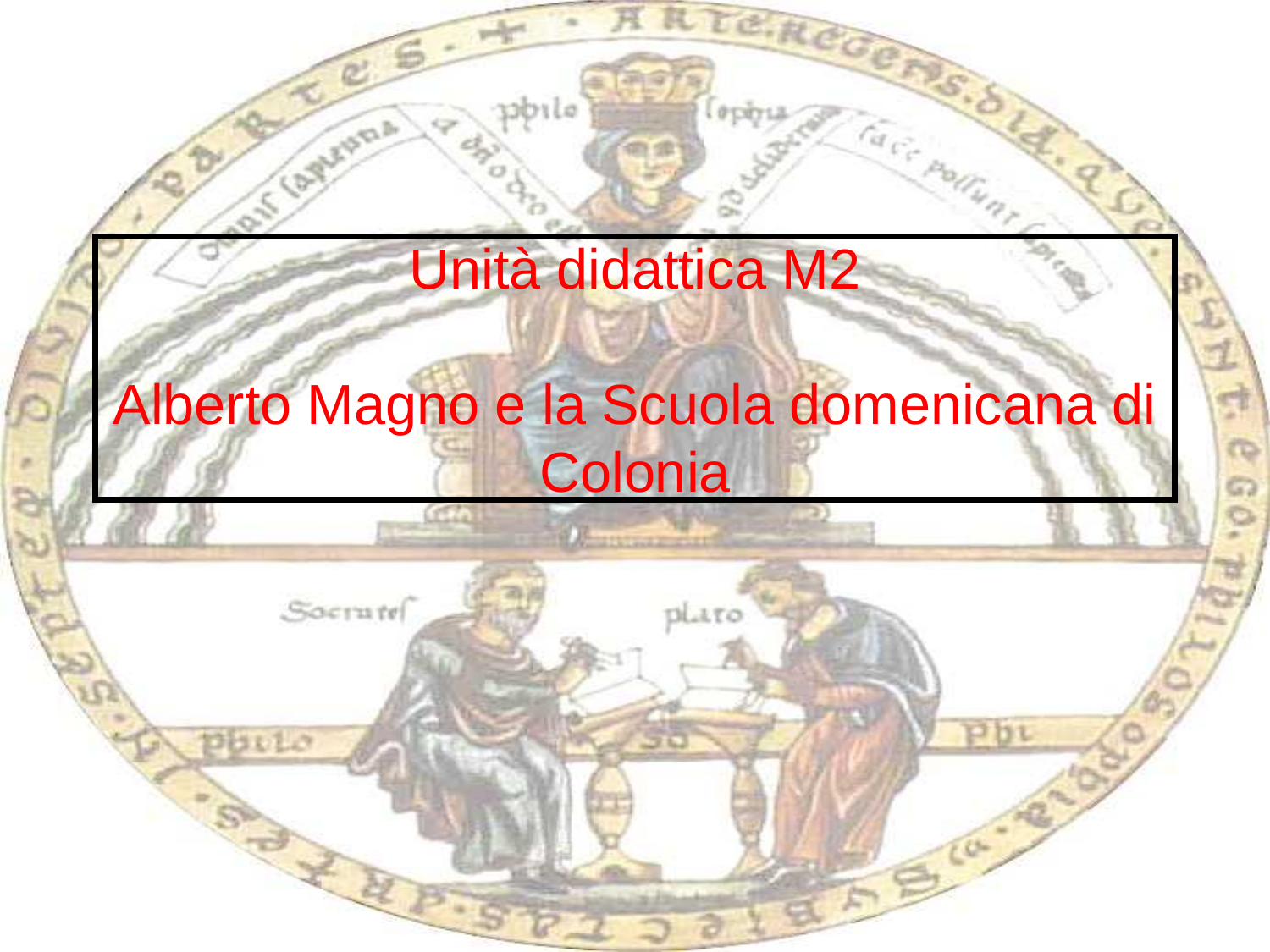

# Unità didattica M2 Alberto Magno e la Scuola domenicana di Colonia